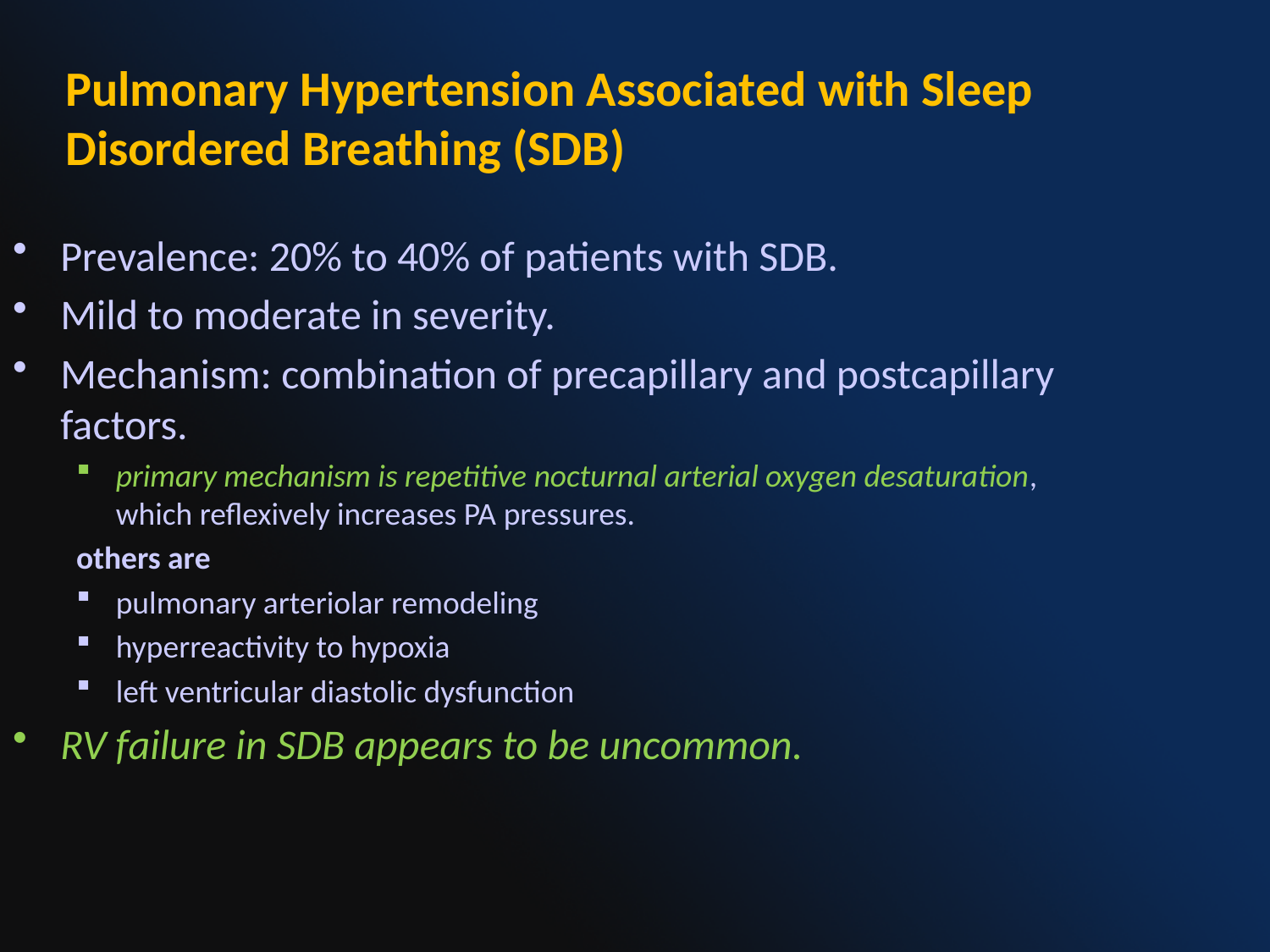

Pulmonary Hypertension Associated with Sleep Disordered Breathing (SDB)
Prevalence: 20% to 40% of patients with SDB.
Mild to moderate in severity.
Mechanism: combination of precapillary and postcapillary factors.
primary mechanism is repetitive nocturnal arterial oxygen desaturation, which reflexively increases PA pressures.
others are
pulmonary arteriolar remodeling
hyperreactivity to hypoxia
left ventricular diastolic dysfunction
RV failure in SDB appears to be uncommon.